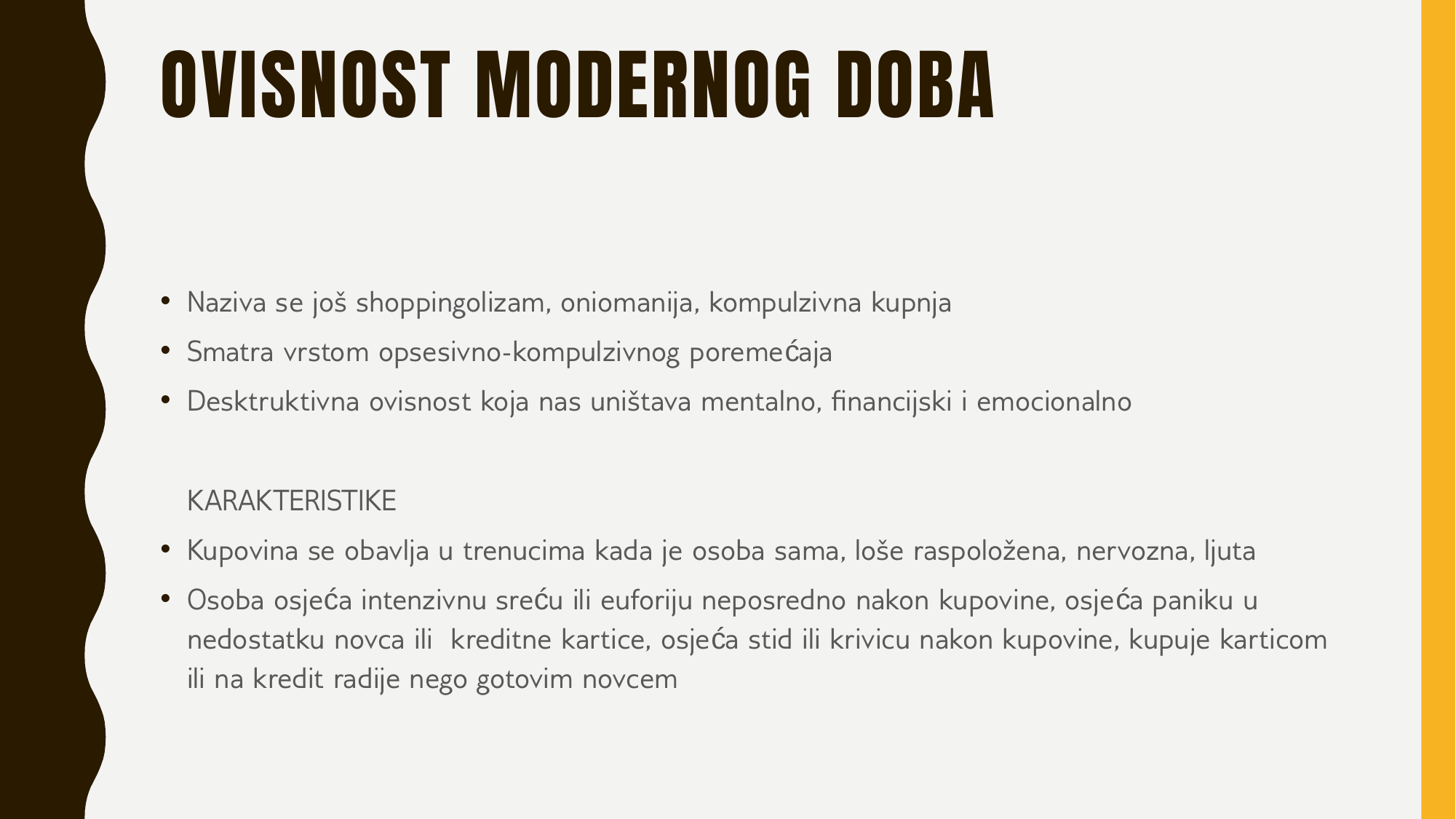

# Ovisnost modernog doba
Naziva se još shoppingolizam, oniomanija, kompulzivna kupnja
Smatra vrstom opsesivno-kompulzivnog poremećaja
Desktruktivna ovisnost koja nas uništava mentalno, financijski i emocionalno

   KARAKTERISTIKE
Kupovina se obavlja u trenucima kada je osoba sama, loše raspoložena, nervozna, ljuta
Osoba osjeća intenzivnu sreću ili euforiju neposredno nakon kupovine, osjeća paniku u nedostatku novca ili  kreditne kartice, osjeća stid ili krivicu nakon kupovine, kupuje karticom ili na kredit radije nego gotovim novcem